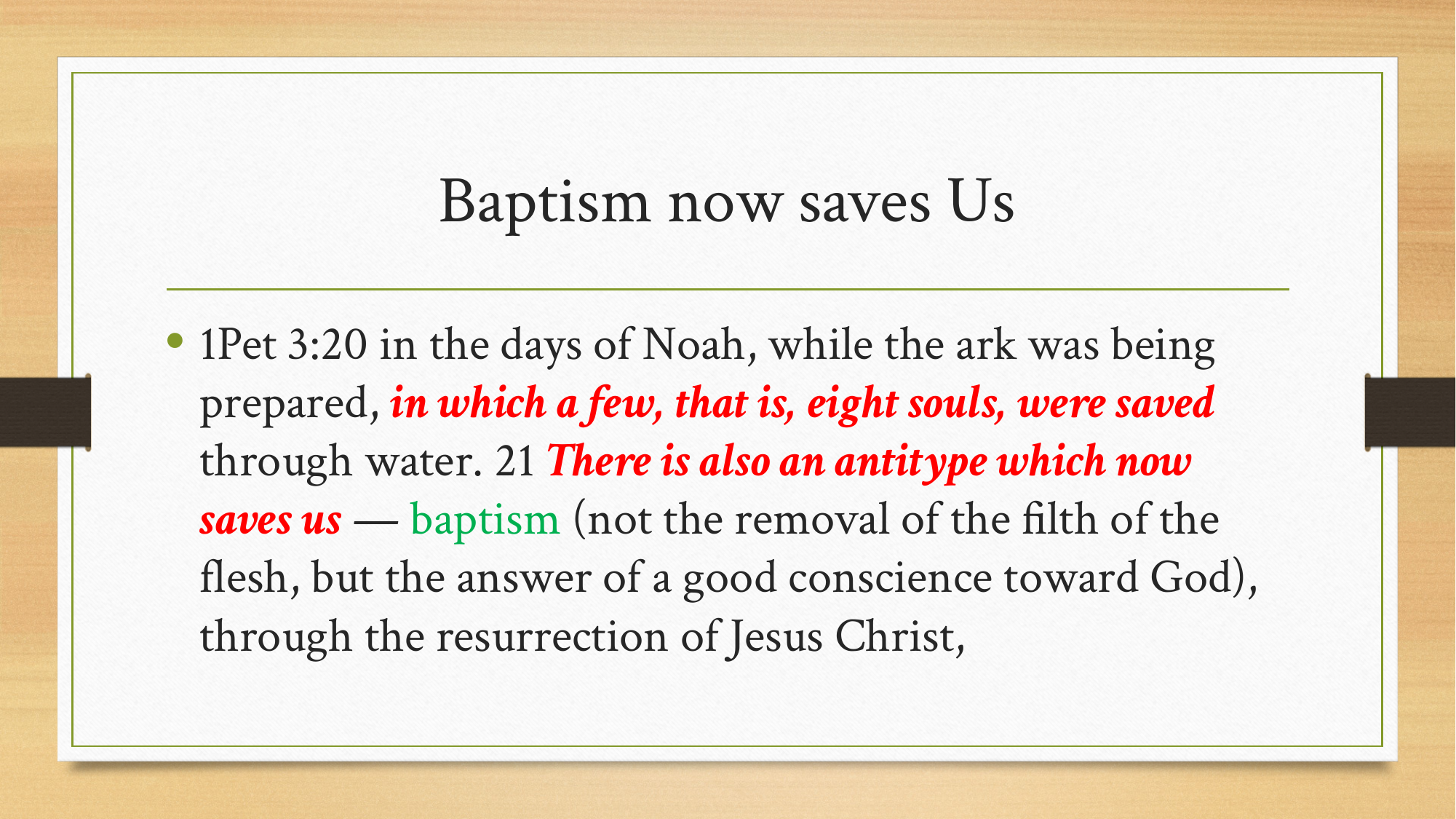

# Baptism now saves Us
1Pet 3:20 in the days of Noah, while the ark was being prepared, in which a few, that is, eight souls, were saved through water. 21 There is also an antitype which now saves us — baptism (not the removal of the filth of the flesh, but the answer of a good conscience toward God), through the resurrection of Jesus Christ,